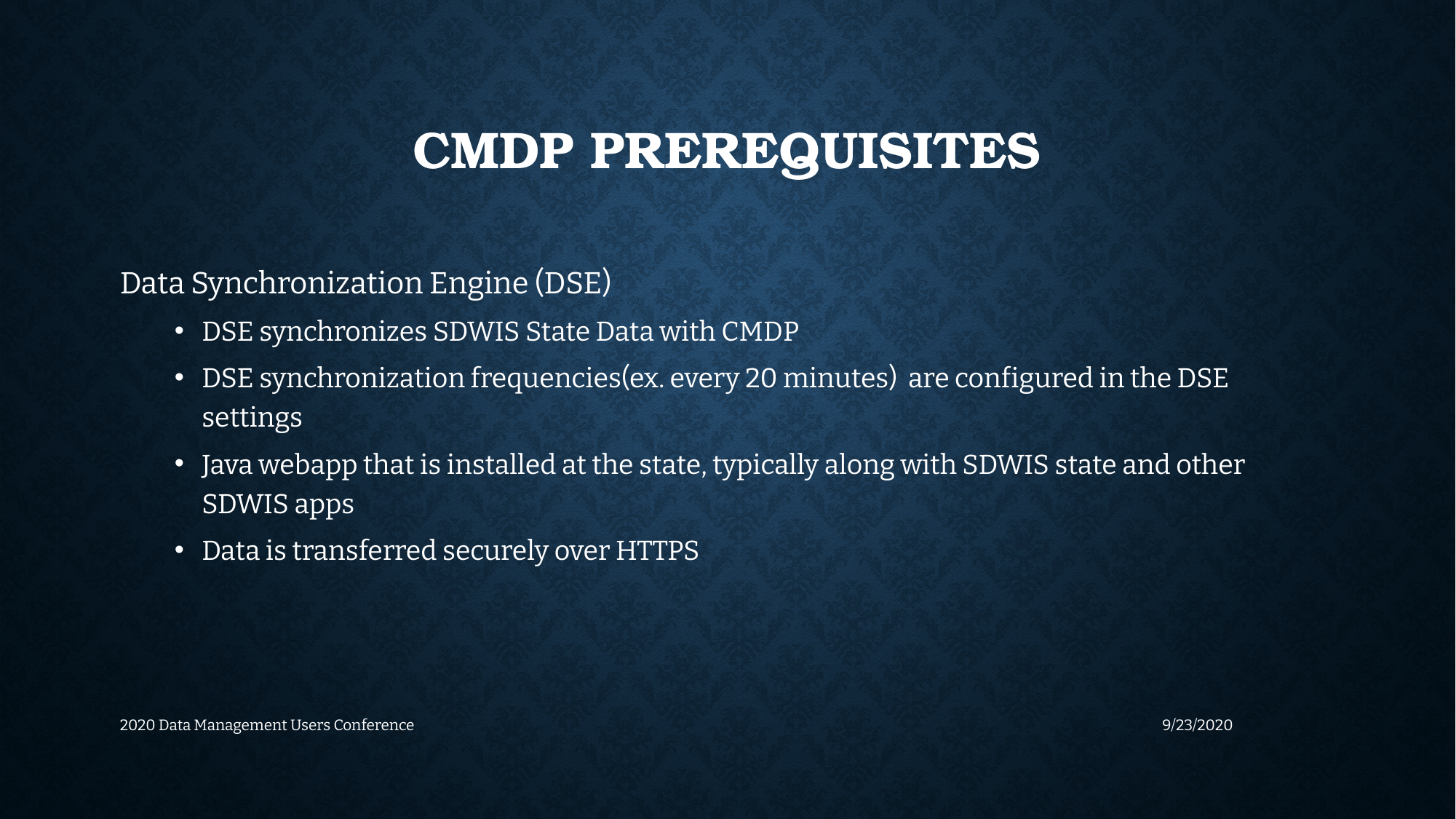

# CMDP PREreQUISiTES
Data Synchronization Engine (DSE)
DSE synchronizes SDWIS State Data with CMDP
DSE synchronization frequencies(ex. every 20 minutes)  are configured in the DSE settings
Java webapp that is installed at the state, typically along with SDWIS state and other SDWIS apps
Data is transferred securely over HTTPS

2020 Data Management Users Conference
9/23/2020